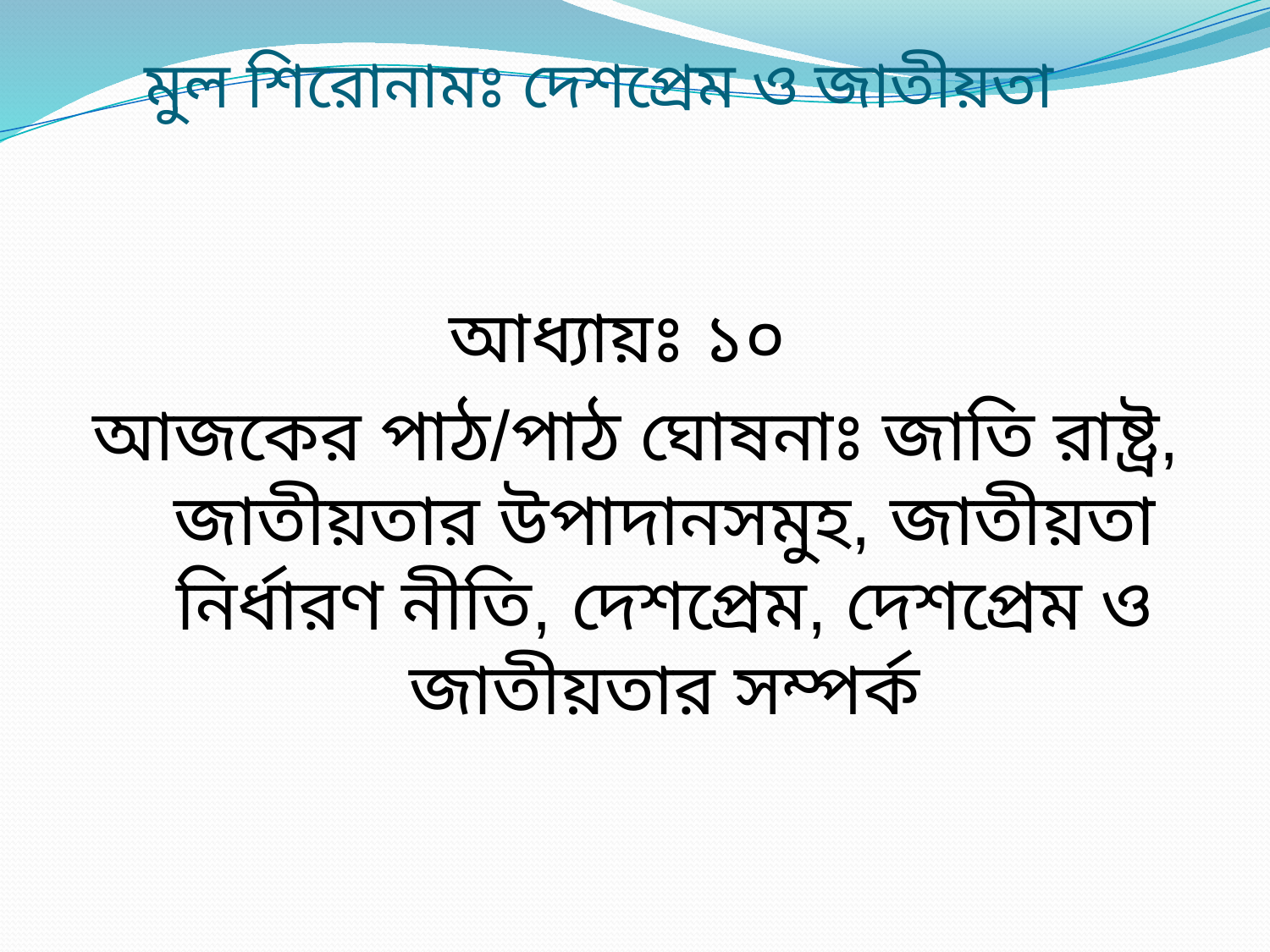

# মুল শিরোনামঃ দেশপ্রেম ও জাতীয়তা
আধ্যায়ঃ ১০
আজকের পাঠ/পাঠ ঘোষনাঃ জাতি রাষ্ট্র,  জাতীয়তার উপাদানসমুহ, জাতীয়তা নির্ধারণ নীতি, দেশপ্রেম, দেশপ্রেম ও জাতীয়তার সম্পর্ক